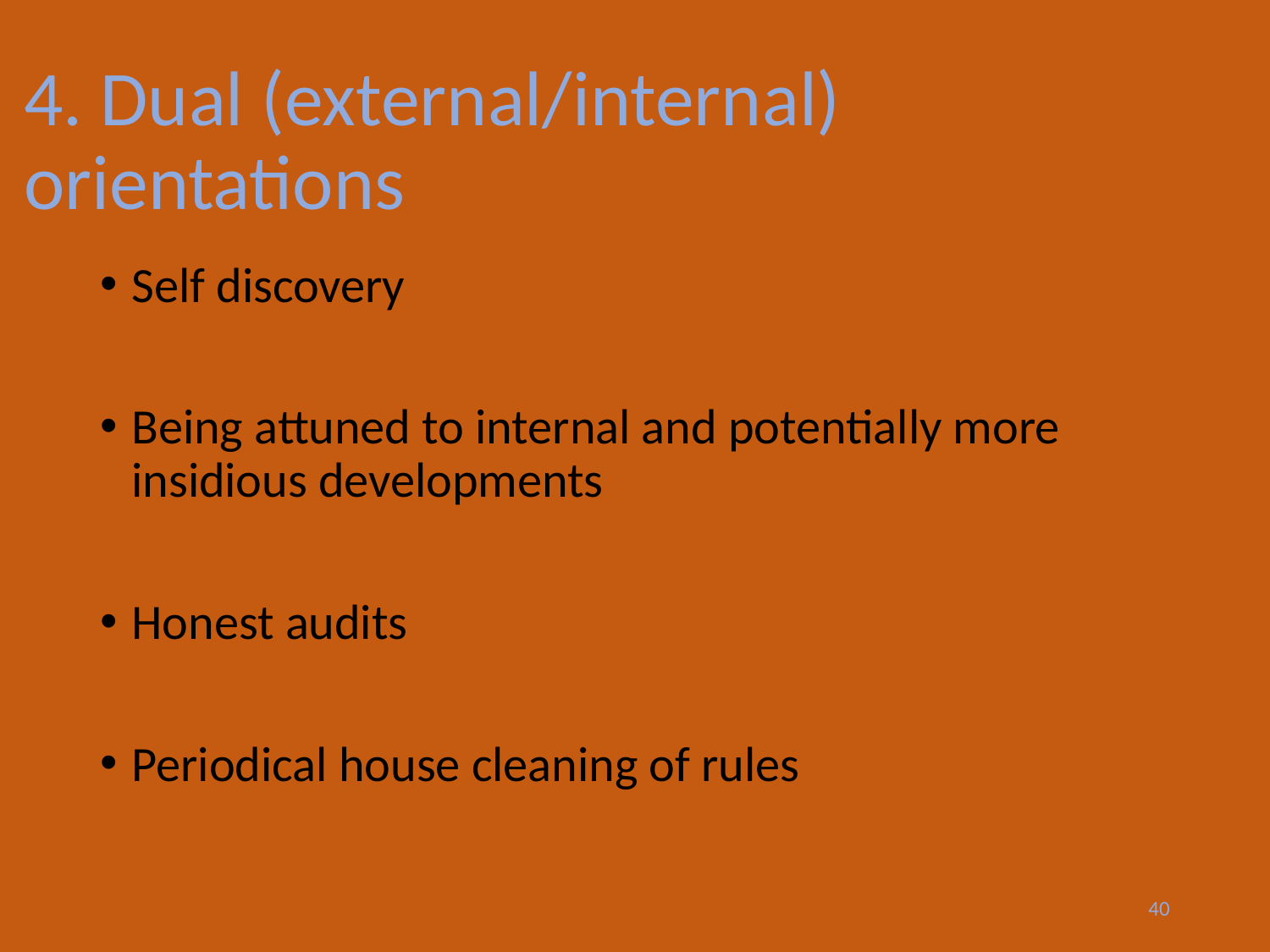

# 4. Dual (external/internal) orientations
Self discovery

Being attuned to internal and potentially more insidious developments

Honest audits

Periodical house cleaning of rules
40